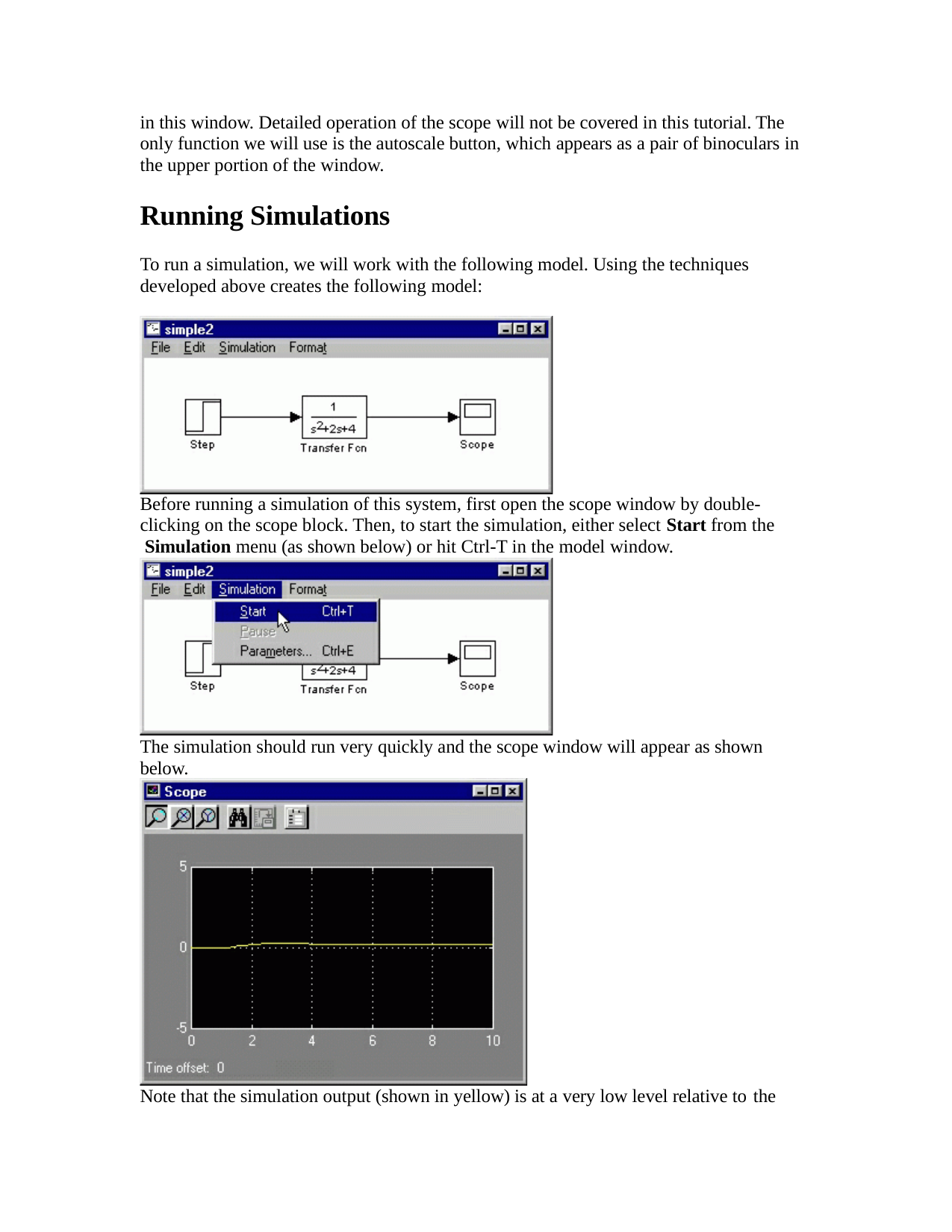

in this window. Detailed operation of the scope will not be covered in this tutorial. The  only function we will use is the autoscale button, which appears as a pair of binoculars in  the upper portion of the window.

Running Simulations
To run a simulation, we will work with the following model. Using the techniques  developed above creates the following model:

Before running a simulation of this system, first open the scope window by double-  clicking on the scope block. Then, to start the simulation, either select Start from the  Simulation menu (as shown below) or hit Ctrl-T in the model window.

The simulation should run very quickly and the scope window will appear as shown  below.

Note that the simulation output (shown in yellow) is at a very low level relative to the